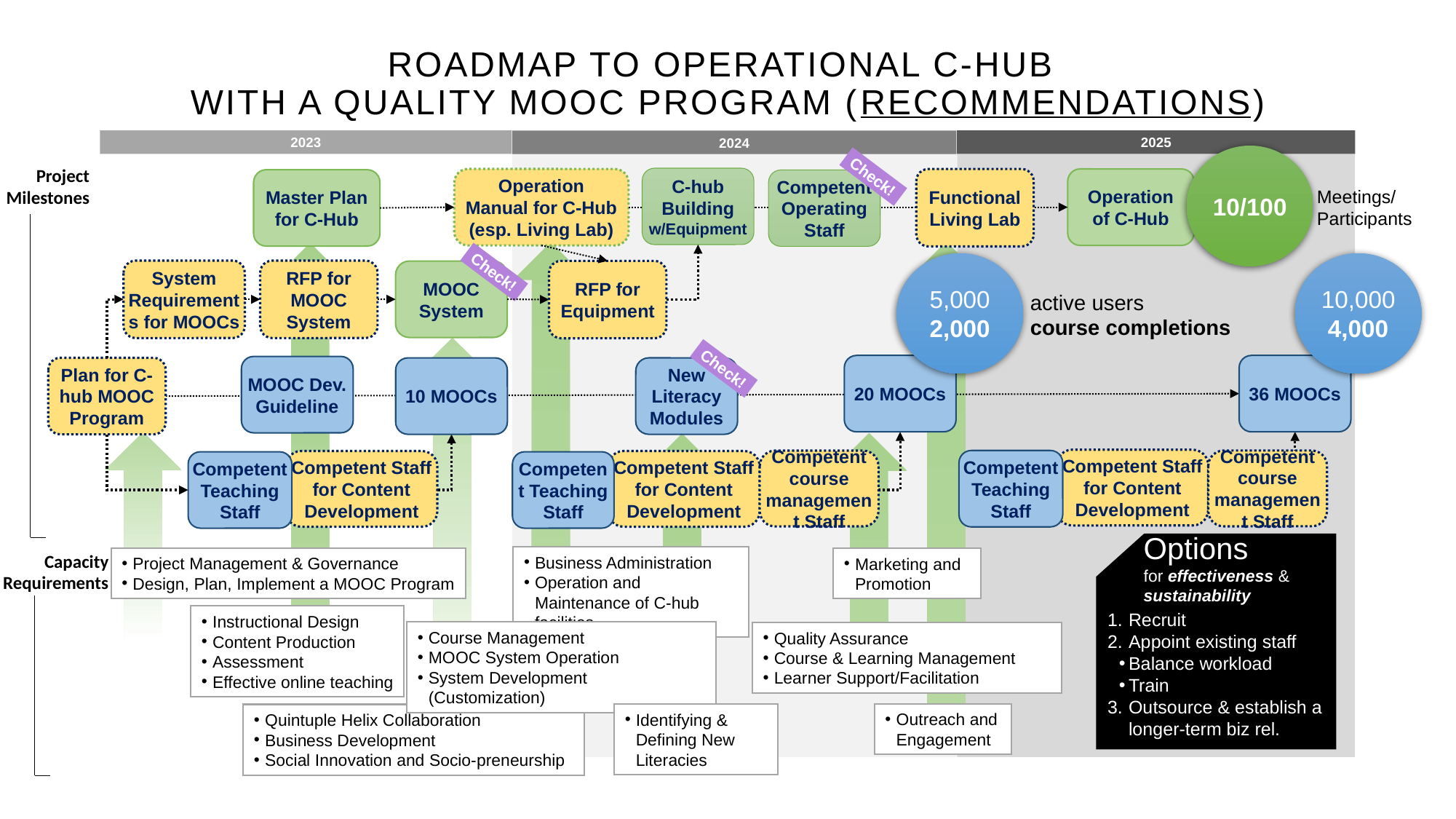

# Roadmap to operational c-hub with a quality MOOC program (recommendations)
10/100
Project Milestones
Check!
C-hub Building w/Equipment
Operation
Manual for C-Hub
(esp. Living Lab)
Functional Living Lab
Operation of C-Hub
Master Plan for C-Hub
Competent Operating Staff
Meetings/
Participants

5,000
2,000
10,000
4,000
System Requirements for MOOCs
RFP for MOOC System
RFP for Equipment
Check!
MOOC System
active users
course completions

20 MOOCs
36 MOOCs
MOOC Dev. Guideline
Check!
Plan for C-hub MOOC Program
10 MOOCs
New Literacy Modules

Competent Staff for Content Development
Competent Teaching Staff
Competent course management Staff
Competent course management Staff
Competent Staff for Content Development
Competent Staff for Content Development
Competent Teaching Staff
Competent Teaching Staff
Options
for effectiveness & sustainability

Recruit
Appoint existing staff
Balance workload
Train
Outsource & establish a longer-term biz rel.
Options
for effectiveness & sustainability
Capacity Requirements
Business Administration
Operation and Maintenance of C-hub facilities
Project Management & Governance
Design, Plan, Implement a MOOC Program
Marketing and Promotion
Instructional Design
Content Production
Assessment
Effective online teaching
Course Management
MOOC System Operation
System Development (Customization)
Quality Assurance
Course & Learning Management
Learner Support/Facilitation
Outreach and Engagement
Identifying & Defining New Literacies
Quintuple Helix Collaboration
Business Development
Social Innovation and Socio-preneurship